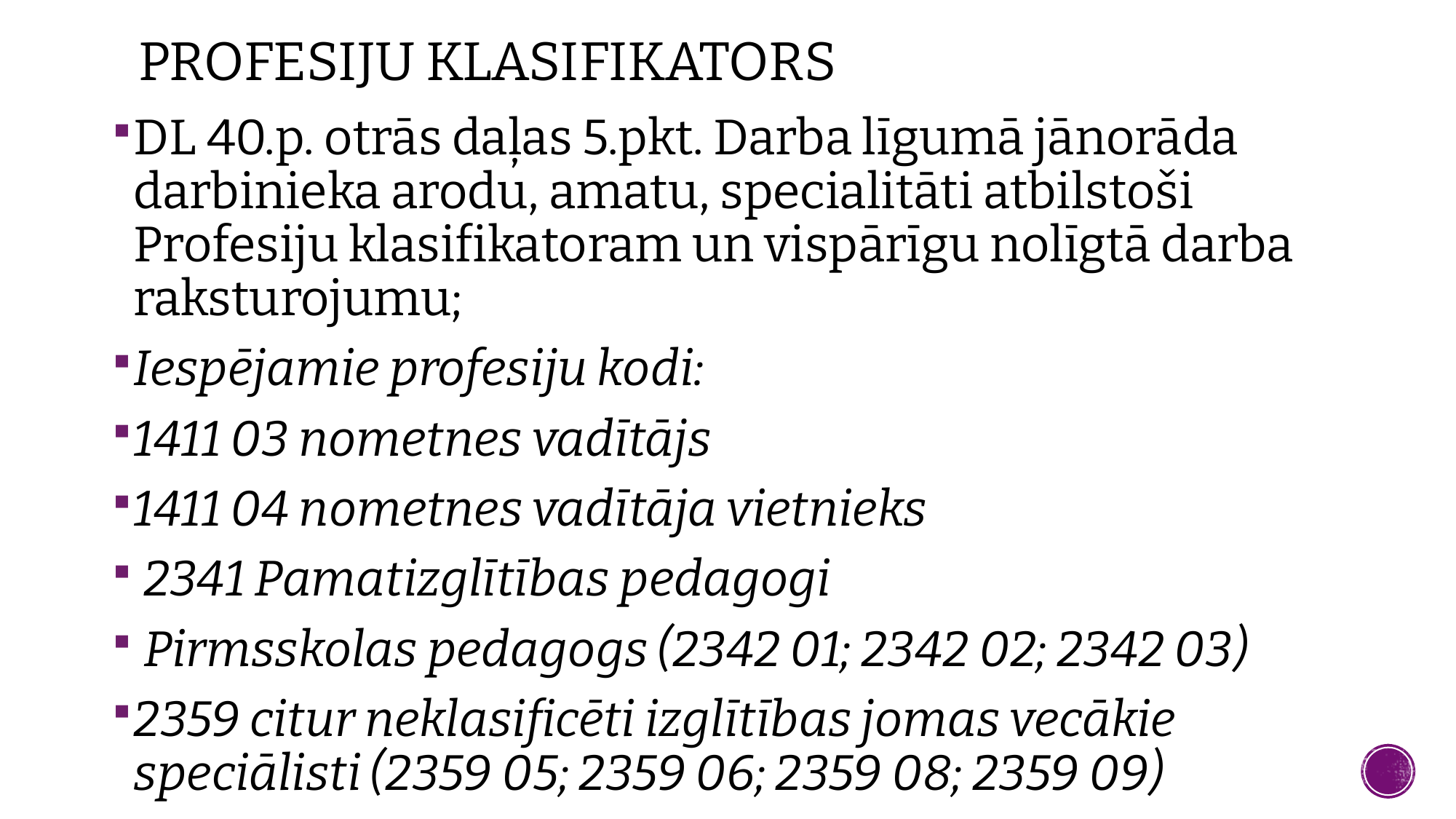

# Profesiju klasifikators
DL 40.p. otrās daļas 5.pkt. Darba līgumā jānorāda darbinieka arodu, amatu, specialitāti atbilstoši Profesiju klasifikatoram un vispārīgu nolīgtā darba raksturojumu;
Iespējamie profesiju kodi:
1411 03 nometnes vadītājs
1411 04 nometnes vadītāja vietnieks
 2341 Pamatizglītības pedagogi
 Pirmsskolas pedagogs (2342 01; 2342 02; 2342 03)
2359 citur neklasificēti izglītības jomas vecākie speciālisti (2359 05; 2359 06; 2359 08; 2359 09)